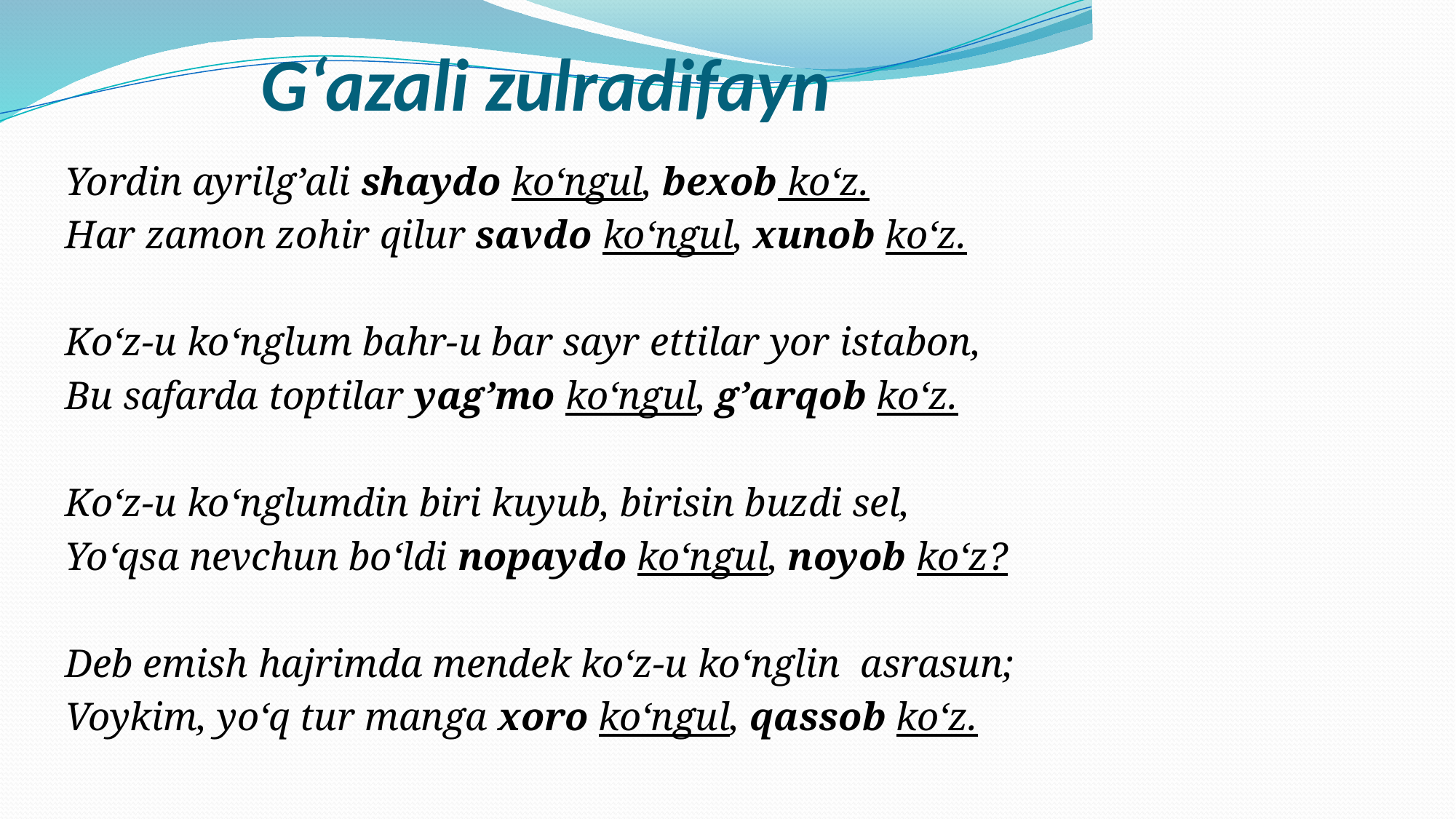

# G‘azali zulradifayn
Yordin ayrilg’ali shaydo ko‘ngul, bexob ko‘z.
Har zamon zohir qilur savdo ko‘ngul, xunob ko‘z.

Ko‘z-u ko‘nglum bahr-u bar sayr ettilar yor istabon,
Bu safarda toptilar yag’mo ko‘ngul, g’arqob ko‘z.

Ko‘z-u ko‘nglumdin biri kuyub, birisin buzdi sel,
Yo‘qsa nevchun bo‘ldi nopaydo ko‘ngul, noyob ko‘z?

Deb emish hajrimda mendek ko‘z-u ko‘nglin  asrasun;
Voykim, yo‘q tur manga xoro ko‘ngul, qassob ko‘z.